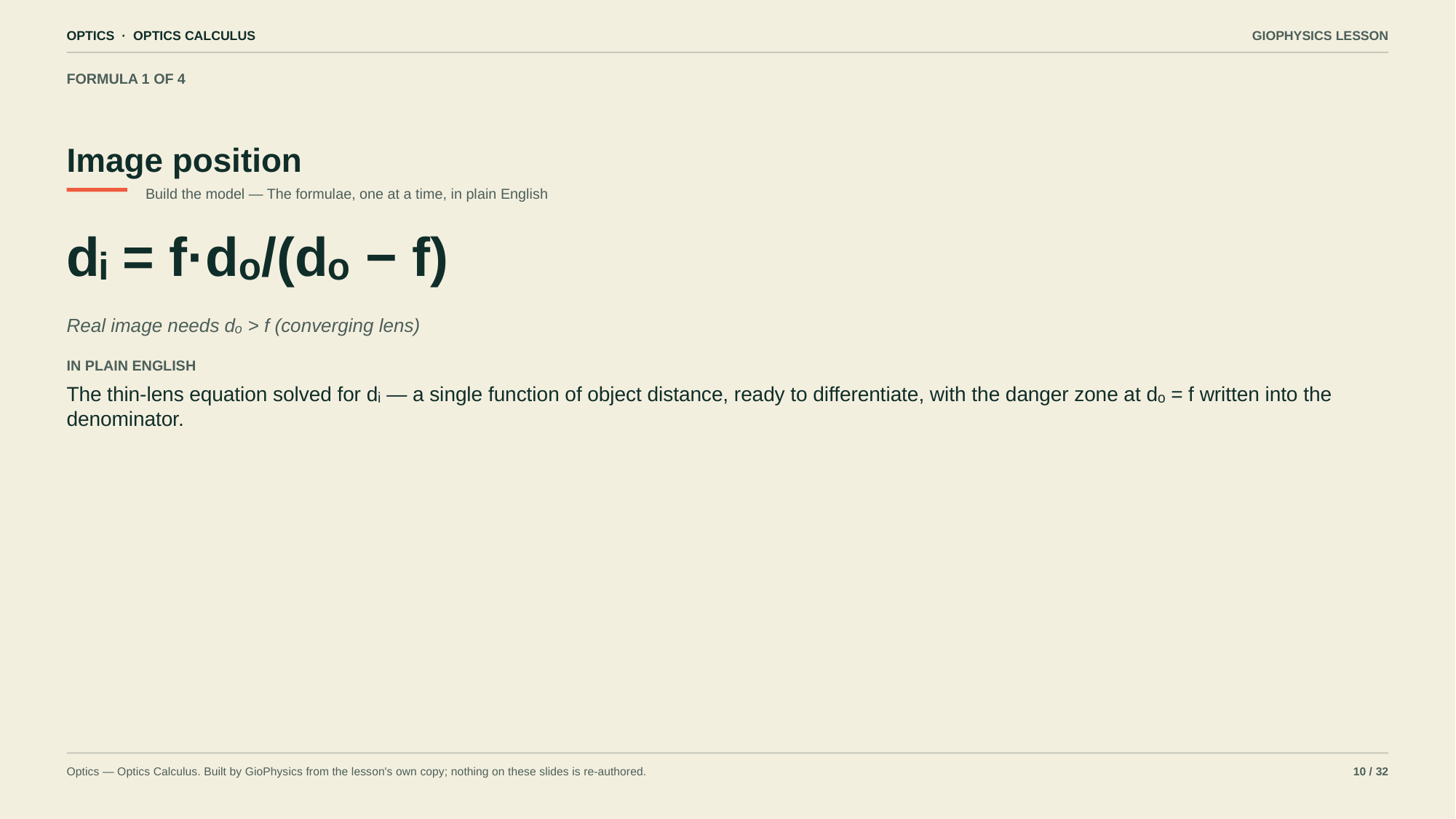

OPTICS  ·  OPTICS CALCULUS
GIOPHYSICS LESSON

FORMULA 1 OF 4
Image position
Build the model — The formulae, one at a time, in plain English

dᵢ = f·dₒ/(dₒ − f)
Real image needs dₒ > f (converging lens)
IN PLAIN ENGLISH
The thin-lens equation solved for dᵢ — a single function of object distance, ready to differentiate, with the danger zone at dₒ = f written into the denominator.

Optics — Optics Calculus. Built by GioPhysics from the lesson's own copy; nothing on these slides is re-authored.
10 / 32